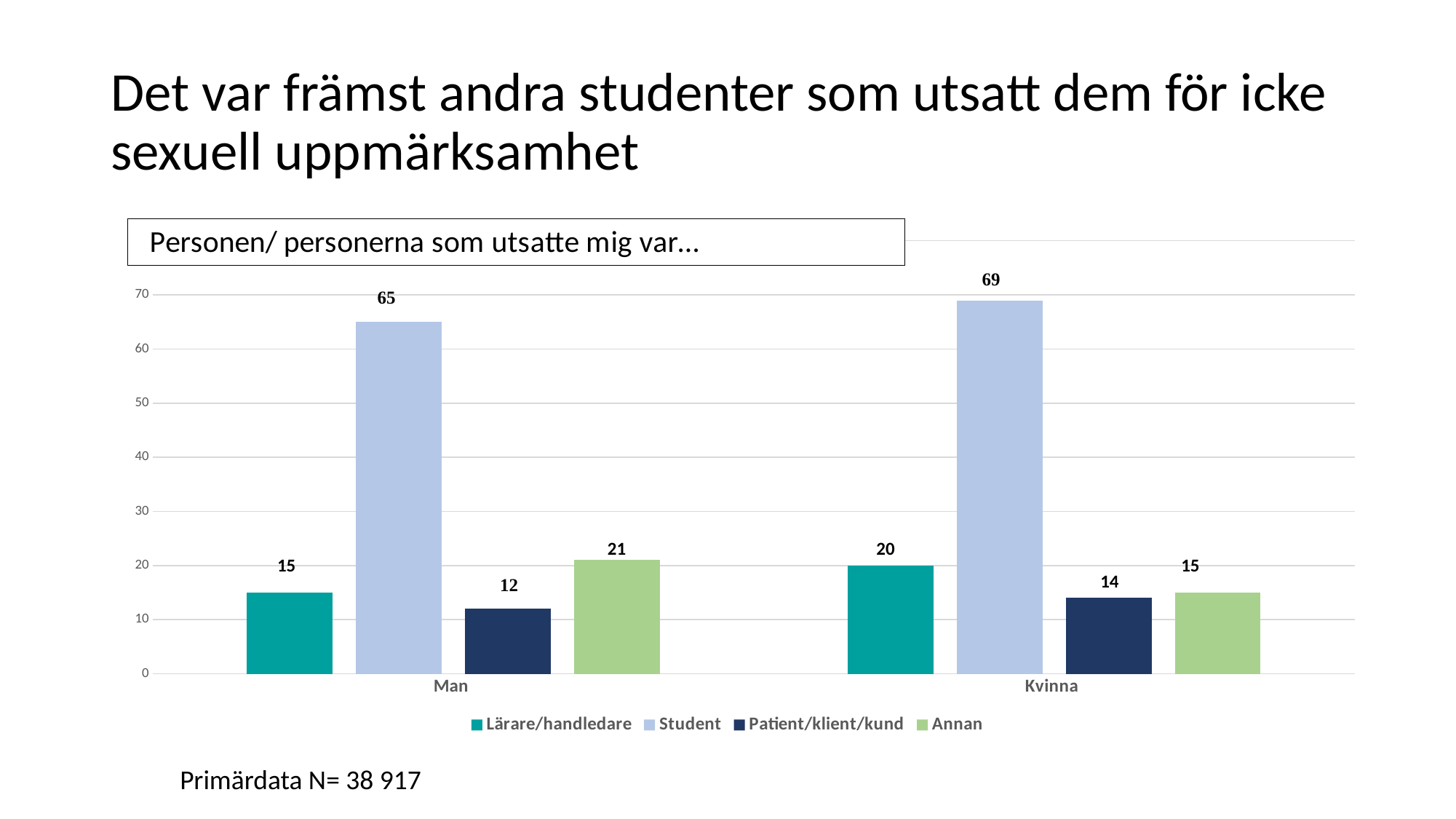

Det var främst andra studenter som utsatt dem för icke sexuell uppmärksamhet
#

### Chart

| Category | Lärare/handledare | Student | Patient/klient/kund | Annan |
|---|---|---|---|---|
| Man  | 15.0 | 65.0 | 12.0 | 21.0 |
| Kvinna  | 20.0 | 69.0 | 14.0 | 15.0 |
21
20
15
15
14
Primärdata N= 38 917